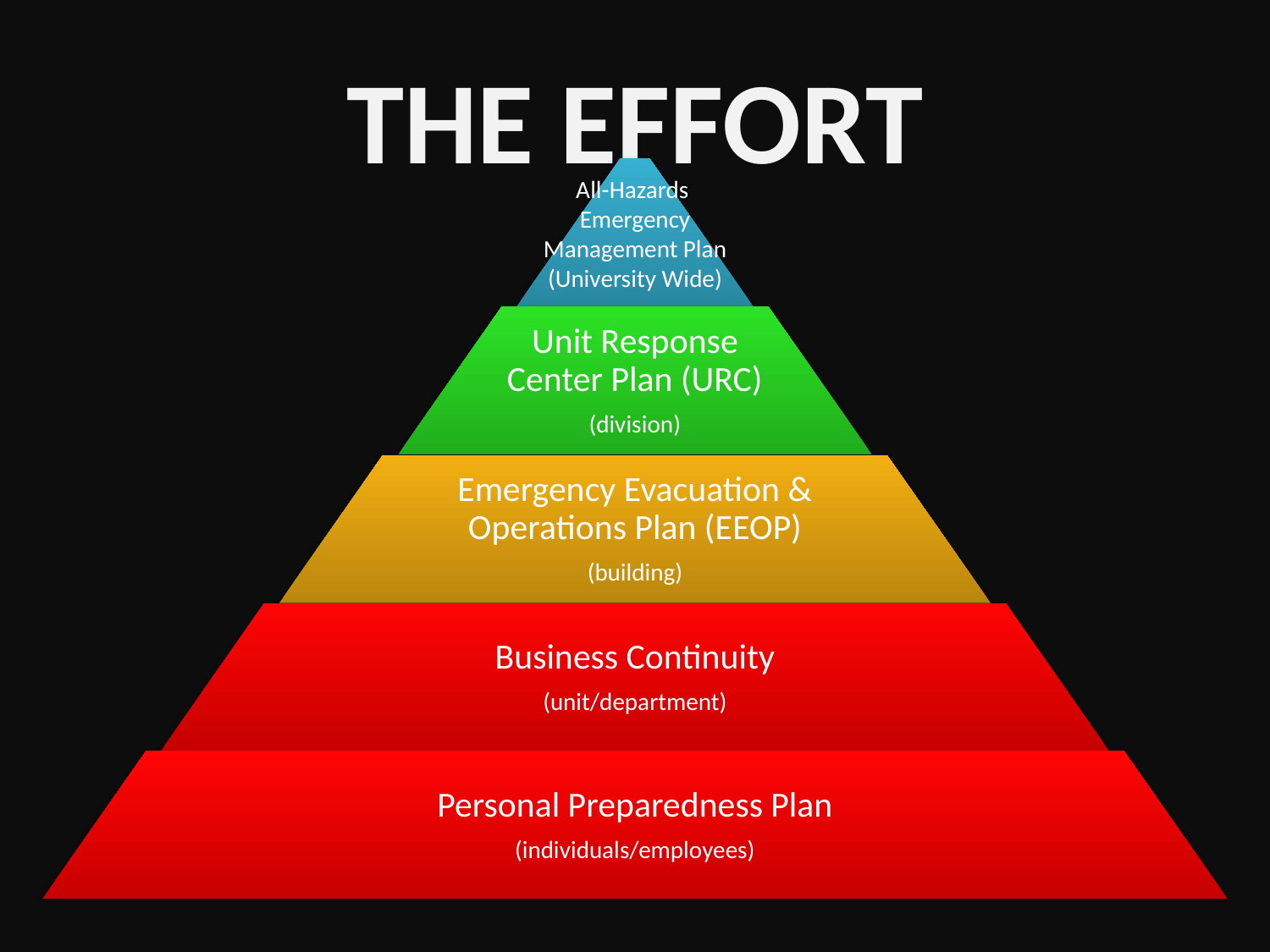

# THE EFFORT

All-Hazards
Emergency Management Plan
(University Wide)

Unit Response Center Plan (URC)
(division)

Emergency Evacuation & Operations Plan (EEOP)
(building)

Business Continuity
(unit/department)

Personal Preparedness Plan
(individuals/employees)